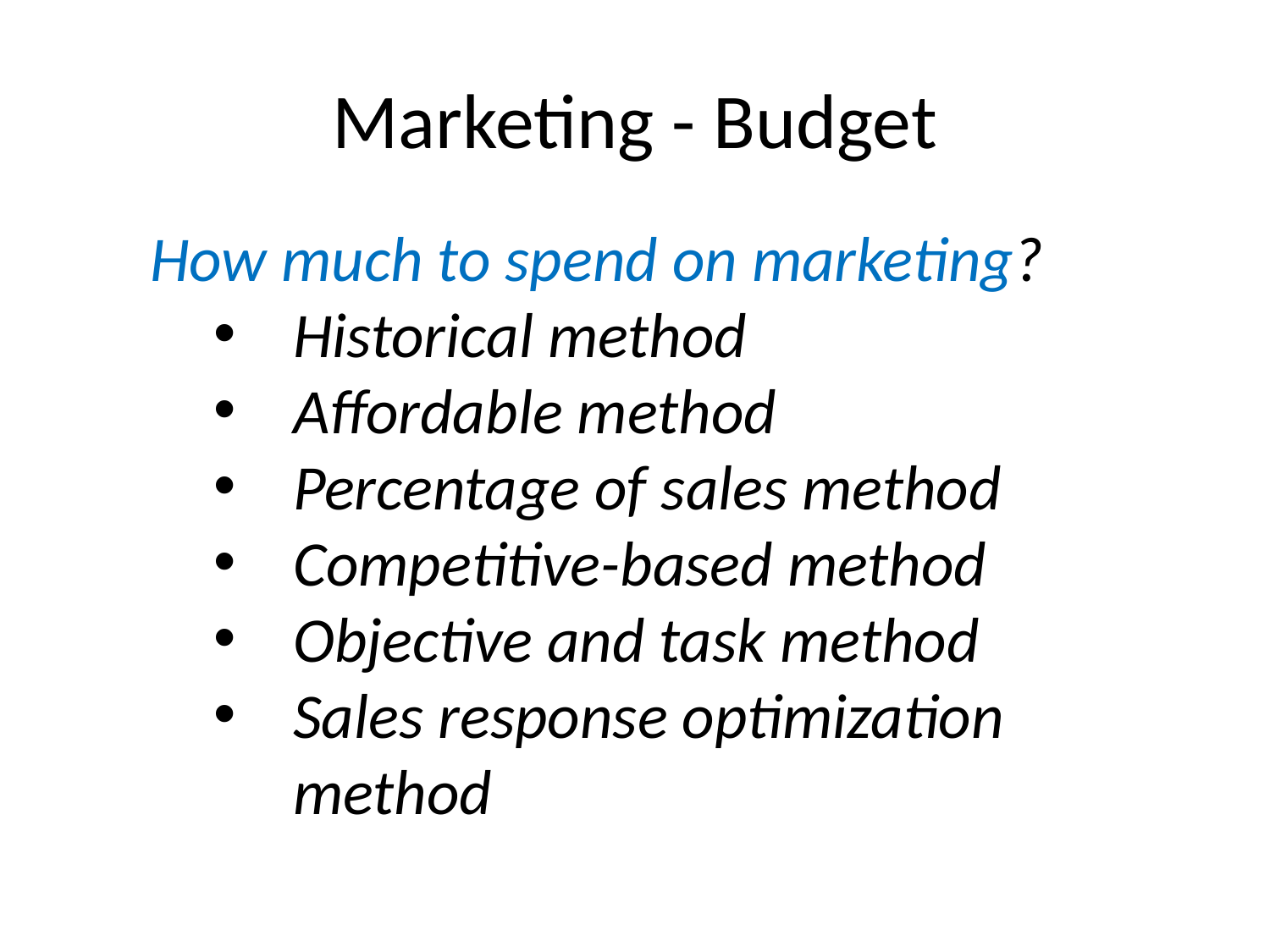

# Marketing - Budget
How much to spend on marketing?
Historical method
Affordable method
Percentage of sales method
Competitive-based method
Objective and task method
Sales response optimization method